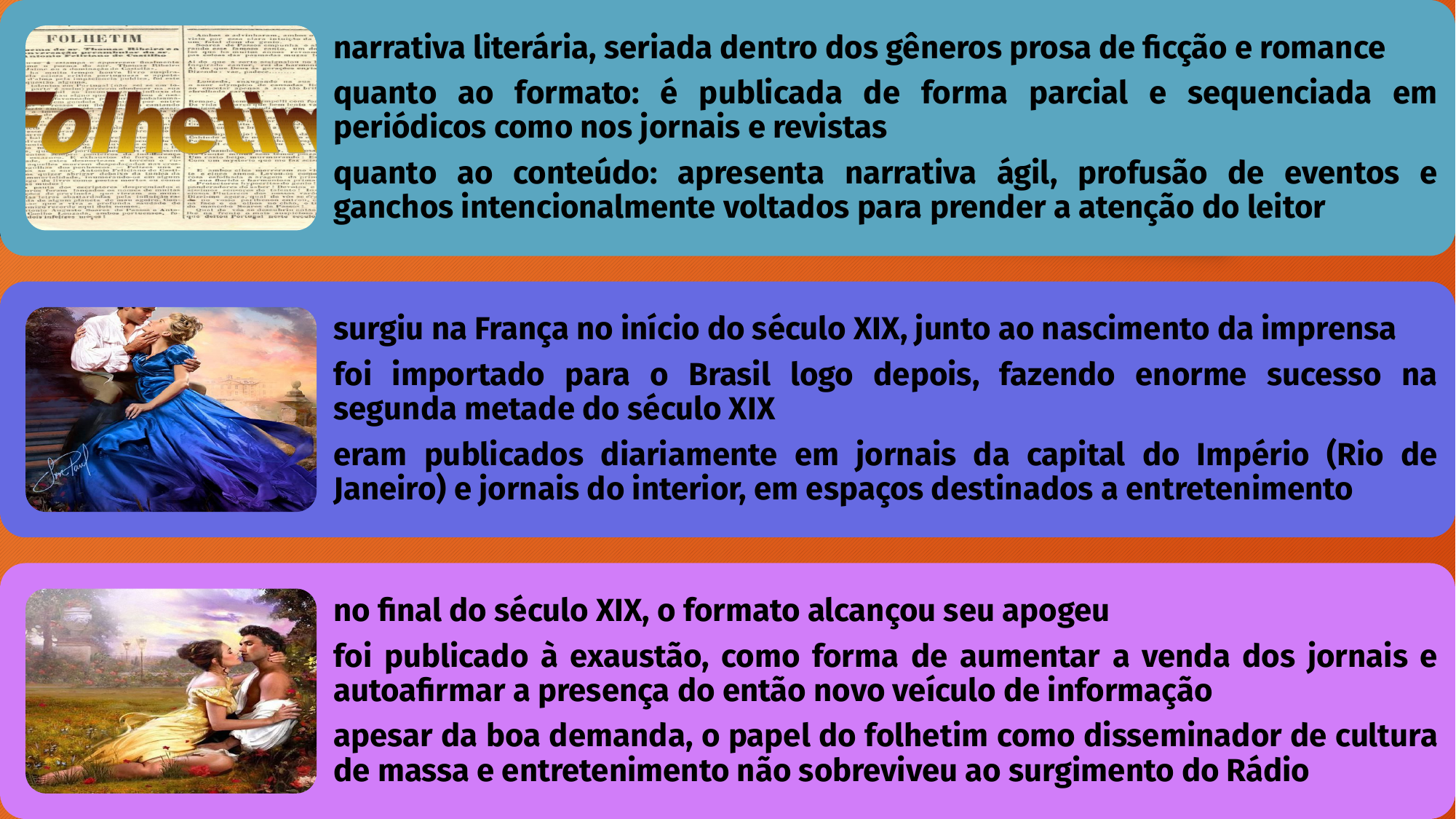

narrativa literária, seriada dentro dos gêneros prosa de ficção e romance
quanto ao formato: é publicada de forma parcial e sequenciada em periódicos como nos jornais e revistas
quanto ao conteúdo: apresenta narrativa ágil, profusão de eventos e ganchos intencionalmente voltados para prender a atenção do leitor
surgiu na França no início do século XIX, junto ao nascimento da imprensa
foi importado para o Brasil logo depois, fazendo enorme sucesso na segunda metade do século XIX
eram publicados diariamente em jornais da capital do Império (Rio de Janeiro) e jornais do interior, em espaços destinados a entretenimento
no final do século XIX, o formato alcançou seu apogeu
foi publicado à exaustão, como forma de aumentar a venda dos jornais e autoafirmar a presença do então novo veículo de informação
apesar da boa demanda, o papel do folhetim como disseminador de cultura de massa e entretenimento não sobreviveu ao surgimento do Rádio